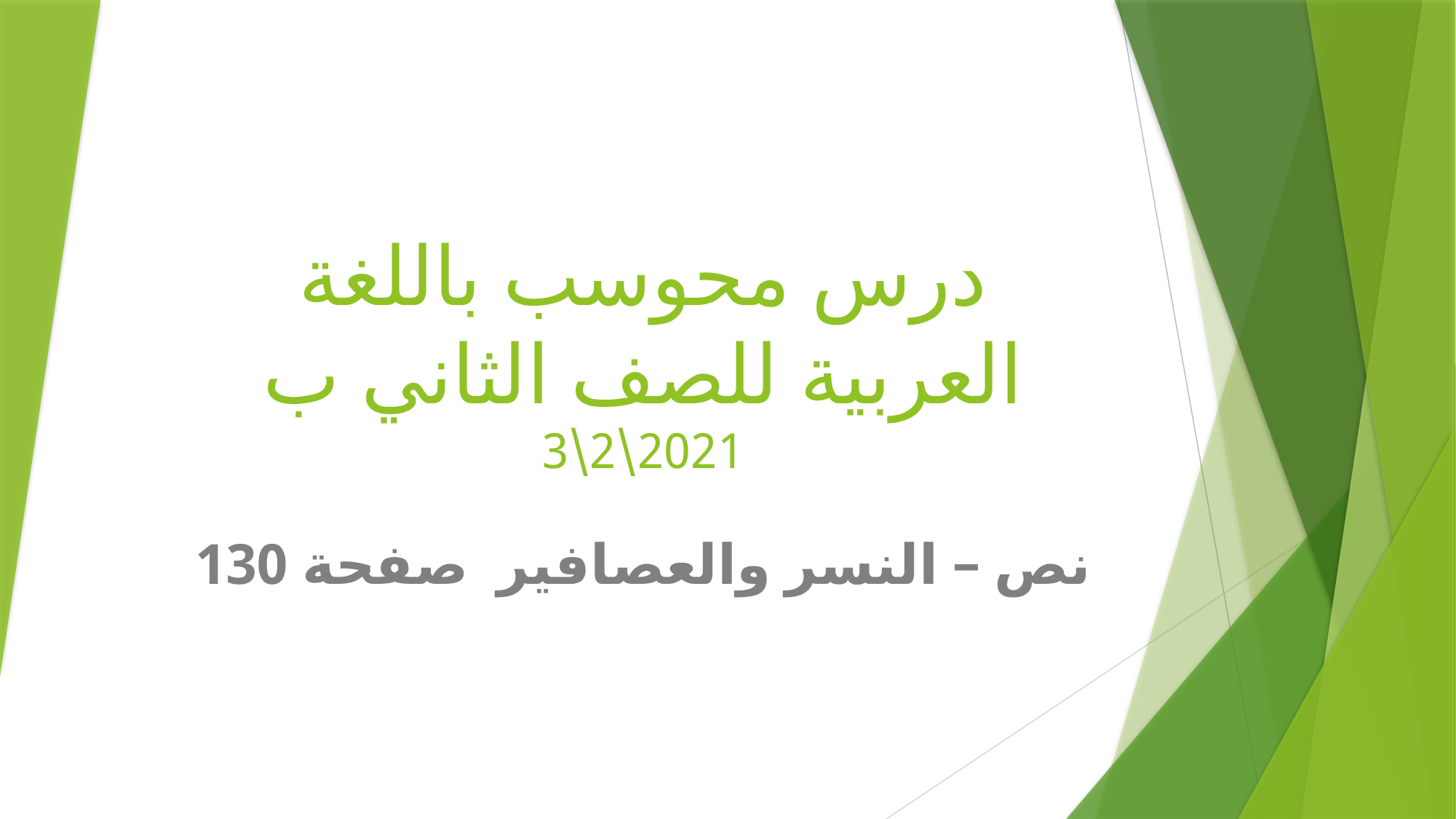

# درس محوسب باللغة العربية للصف الثاني ب 2021\2\3

نص – النسر والعصافير  صفحة 130